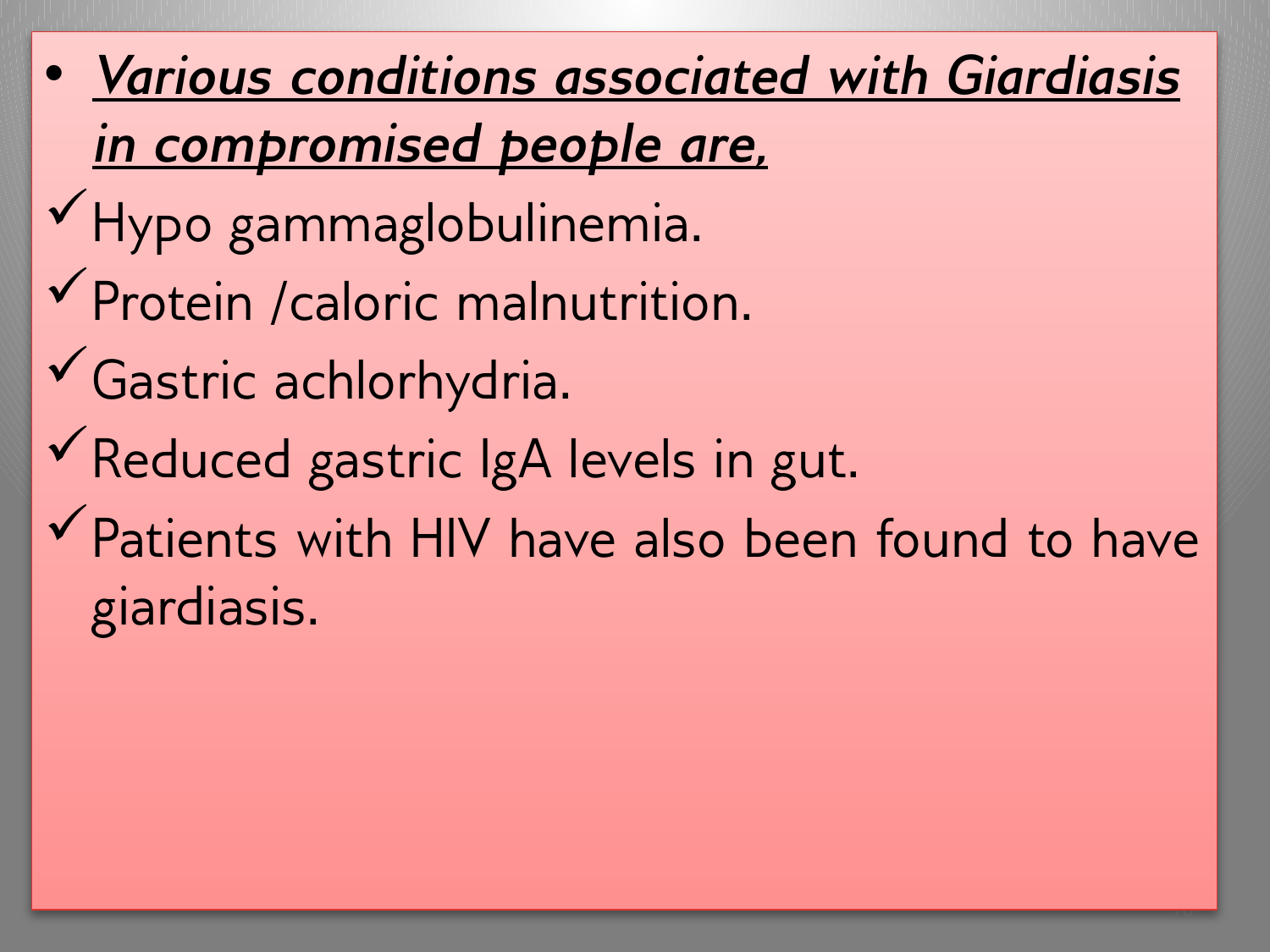

Various conditions associated with Giardiasis in compromised people are,
Hypo gammaglobulinemia.
Protein /caloric malnutrition.
Gastric achlorhydria.
Reduced gastric IgA levels in gut.
Patients with HIV have also been found to have giardiasis.
78